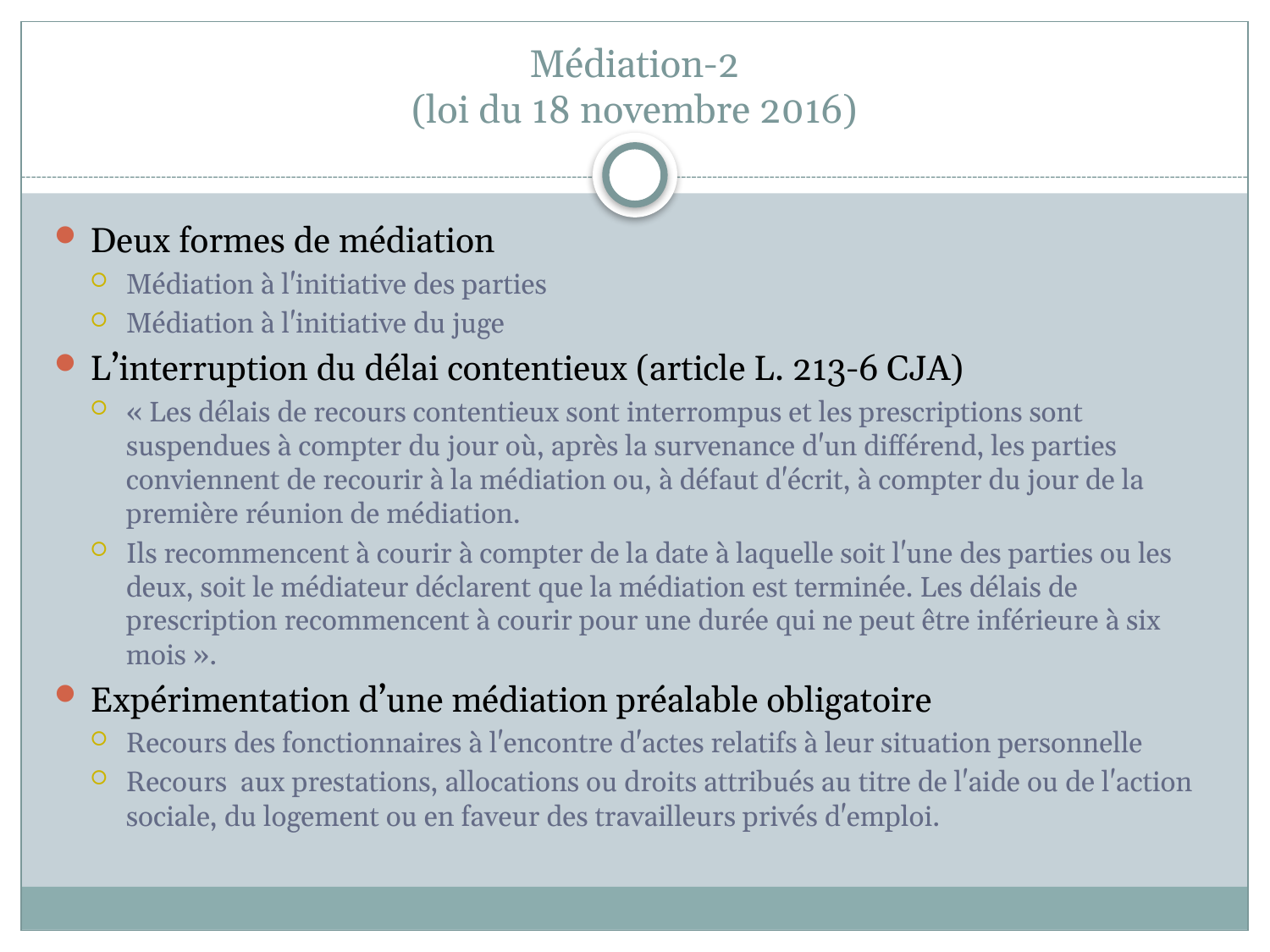

# Médiation-2 (loi du 18 novembre 2016)
Deux formes de médiation
Médiation à l'initiative des parties
Médiation à l'initiative du juge
L’interruption du délai contentieux (article L. 213-6 CJA)
« Les délais de recours contentieux sont interrompus et les prescriptions sont suspendues à compter du jour où, après la survenance d'un différend, les parties conviennent de recourir à la médiation ou, à défaut d'écrit, à compter du jour de la première réunion de médiation.
Ils recommencent à courir à compter de la date à laquelle soit l'une des parties ou les deux, soit le médiateur déclarent que la médiation est terminée. Les délais de prescription recommencent à courir pour une durée qui ne peut être inférieure à six mois ».
Expérimentation d’une médiation préalable obligatoire
Recours des fonctionnaires à l'encontre d'actes relatifs à leur situation personnelle
Recours  aux prestations, allocations ou droits attribués au titre de l'aide ou de l'action sociale, du logement ou en faveur des travailleurs privés d'emploi.